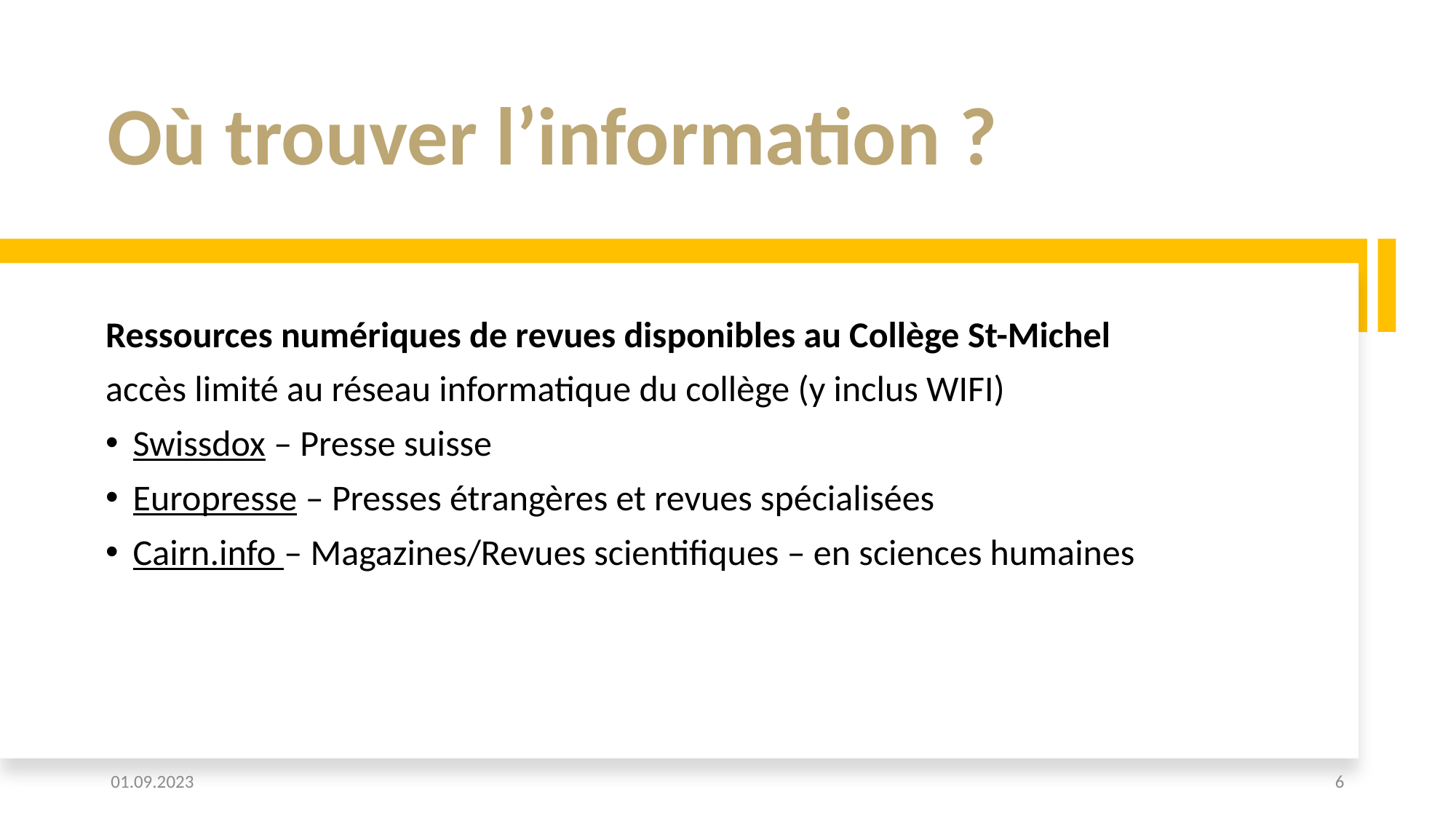

# Où trouver l’information ?

Ressources numériques de revues disponibles au Collège St-Michel
accès limité au réseau informatique du collège (y inclus WIFI)
Swissdox – Presse suisse
Europresse – Presses étrangères et revues spécialisées
Cairn.info – Magazines/Revues scientifiques – en sciences humaines

01.09.2023
6